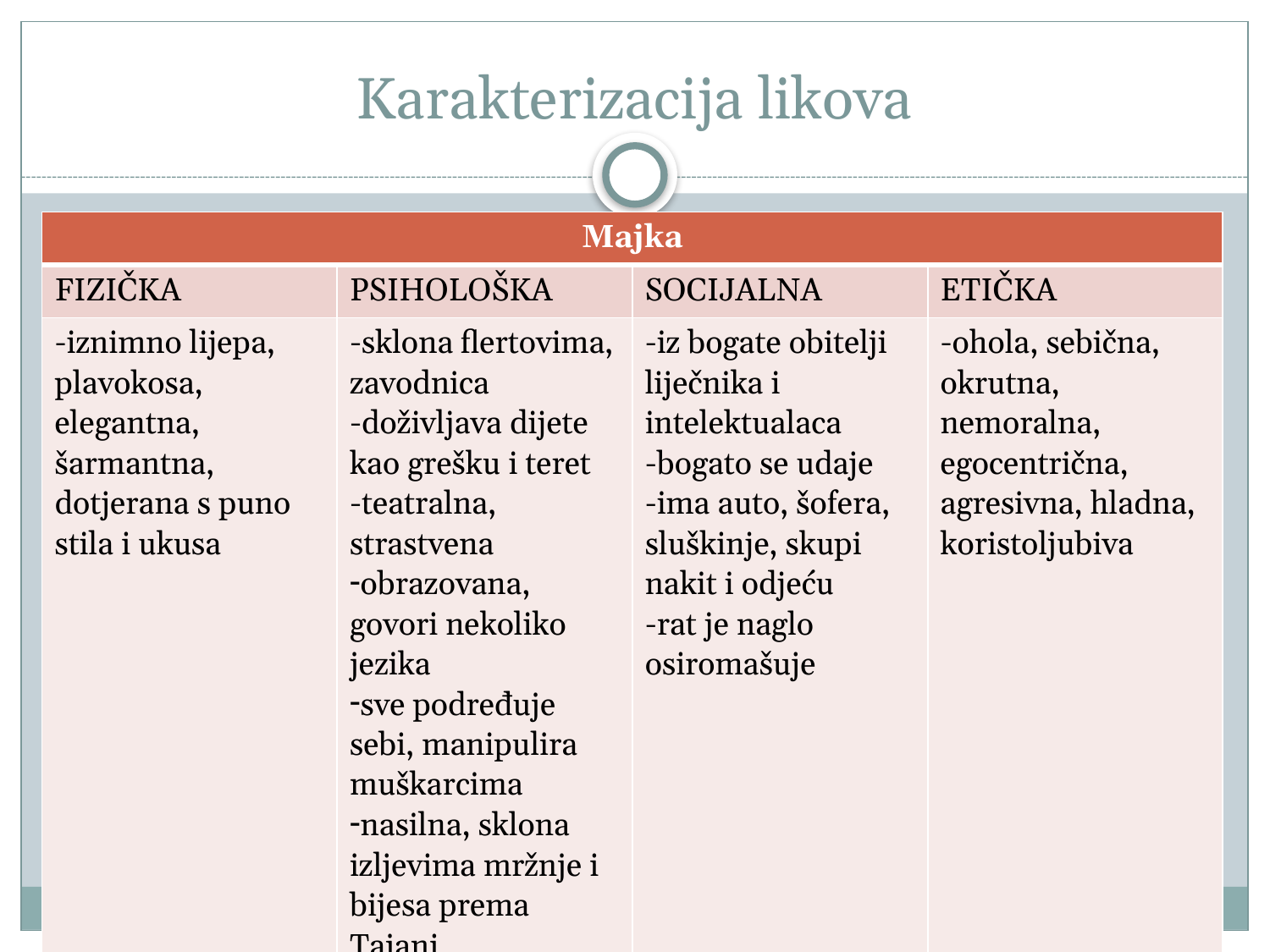

# Karakterizacija likova
| Majka |  |  |  |
| --- | --- | --- | --- |
| FIZIČKA | PSIHOLOŠKA | SOCIJALNA | ETIČKA |
| -iznimno lijepa, plavokosa, elegantna, šarmantna, dotjerana s puno stila i ukusa | -sklona flertovima, zavodnica -doživljava dijete kao grešku i teret -teatralna, strastvena obrazovana, govori nekoliko jezika sve podređuje sebi, manipulira muškarcima nasilna, sklona izljevima mržnje i bijesa prema Tajani | -iz bogate obitelji liječnika i intelektualaca -bogato se udaje -ima auto, šofera, sluškinje, skupi nakit i odjeću -rat je naglo osiromašuje | -ohola, sebična, okrutna, nemoralna, egocentrična, agresivna, hladna, koristoljubiva |